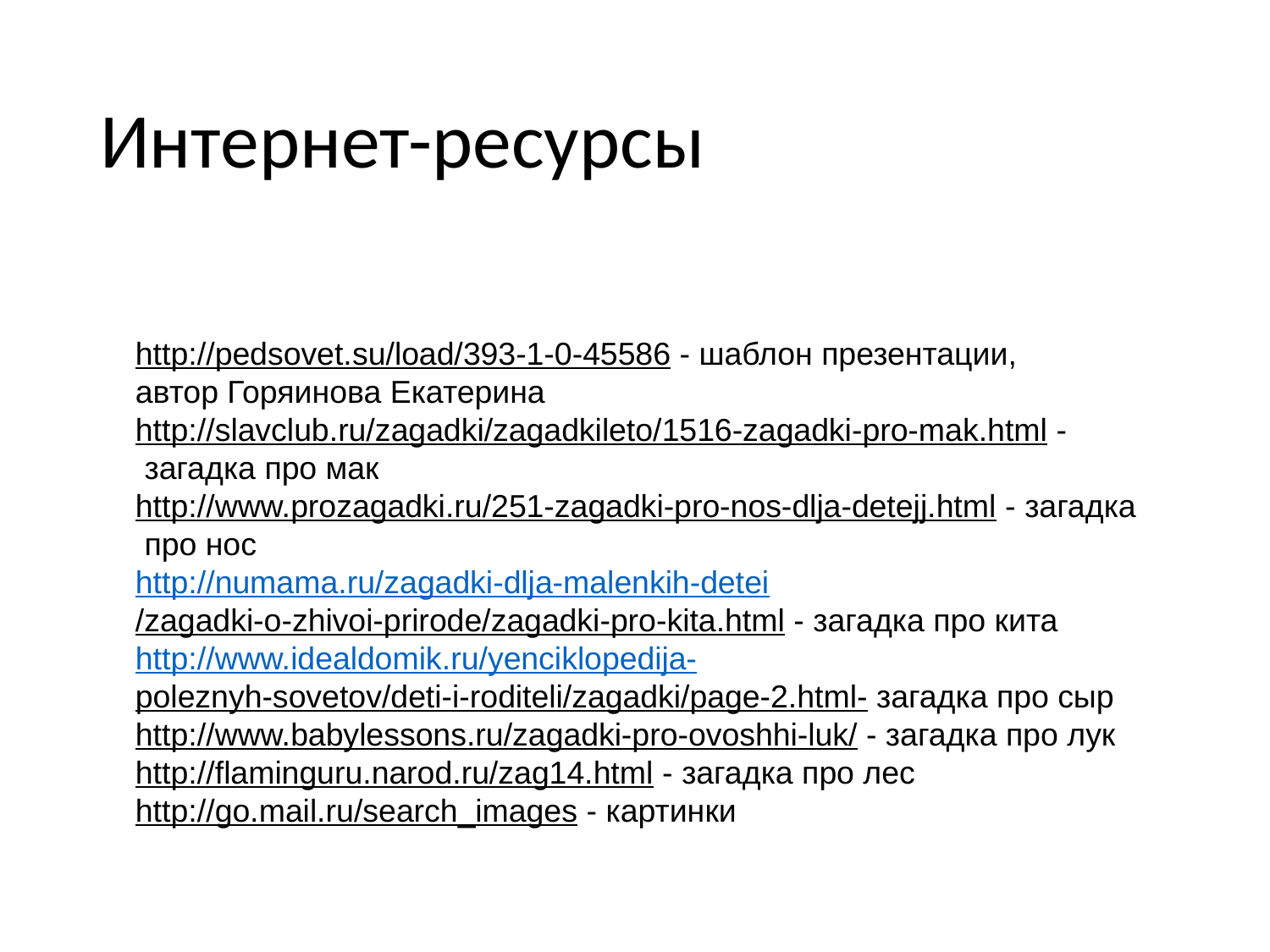

# Интернет-ресурсы

http://pedsovet.su/load/393-1-0-45586 - шаблон презентации,
автор Горяинова Екатерина
http://slavclub.ru/zagadki/zagadkileto/1516-zagadki-pro-mak.html -
 загадка про мак
http://www.prozagadki.ru/251-zagadki-pro-nos-dlja-detejj.html - загадка
 про нос
http://numama.ru/zagadki-dlja-malenkih-detei
/zagadki-o-zhivoi-prirode/zagadki-pro-kita.html - загадка про кита
http://www.idealdomik.ru/yenciklopedija-
poleznyh-sovetov/deti-i-roditeli/zagadki/page-2.html- загадка про сыр
http://www.babylessons.ru/zagadki-pro-ovoshhi-luk/ - загадка про лук
http://flaminguru.narod.ru/zag14.html - загадка про лес
http://go.mail.ru/search_images - картинки